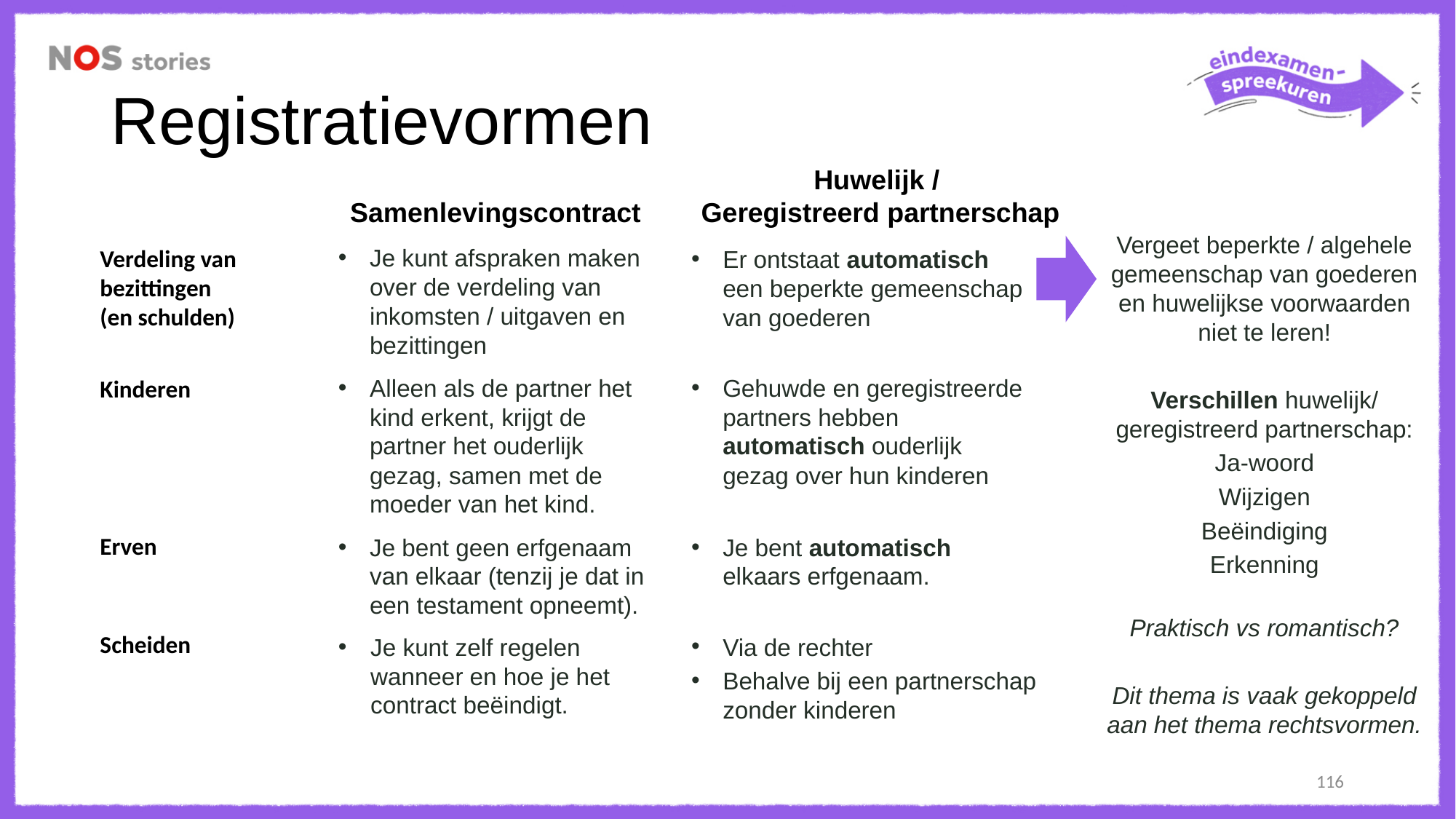

# Registratievormen
Huwelijk /
Geregistreerd partnerschap
Samenlevingscontract
Vergeet beperkte / algehele gemeenschap van goederen en huwelijkse voorwaarden niet te leren!

Verschillen huwelijk/ geregistreerd partnerschap:
Ja-woord
Wijzigen
Beëindiging
Erkenning
Praktisch vs romantisch?

Dit thema is vaak gekoppeld aan het thema rechtsvormen.
Je kunt afspraken maken over de verdeling van inkomsten / uitgaven en bezittingen
Verdeling van bezittingen
(en schulden)

Er ontstaat automatisch een beperkte gemeenschap van goederen
Gehuwde en geregistreerde partners hebben automatisch ouderlijk gezag over hun kinderen
Alleen als de partner het kind erkent, krijgt de partner het ouderlijk gezag, samen met de moeder van het kind.
Kinderen
Erven
Je bent geen erfgenaam van elkaar (tenzij je dat in een testament opneemt).
Je bent automatisch elkaars erfgenaam.
Scheiden
Je kunt zelf regelen wanneer en hoe je het contract beëindigt.
Via de rechter
Behalve bij een partnerschap zonder kinderen
116